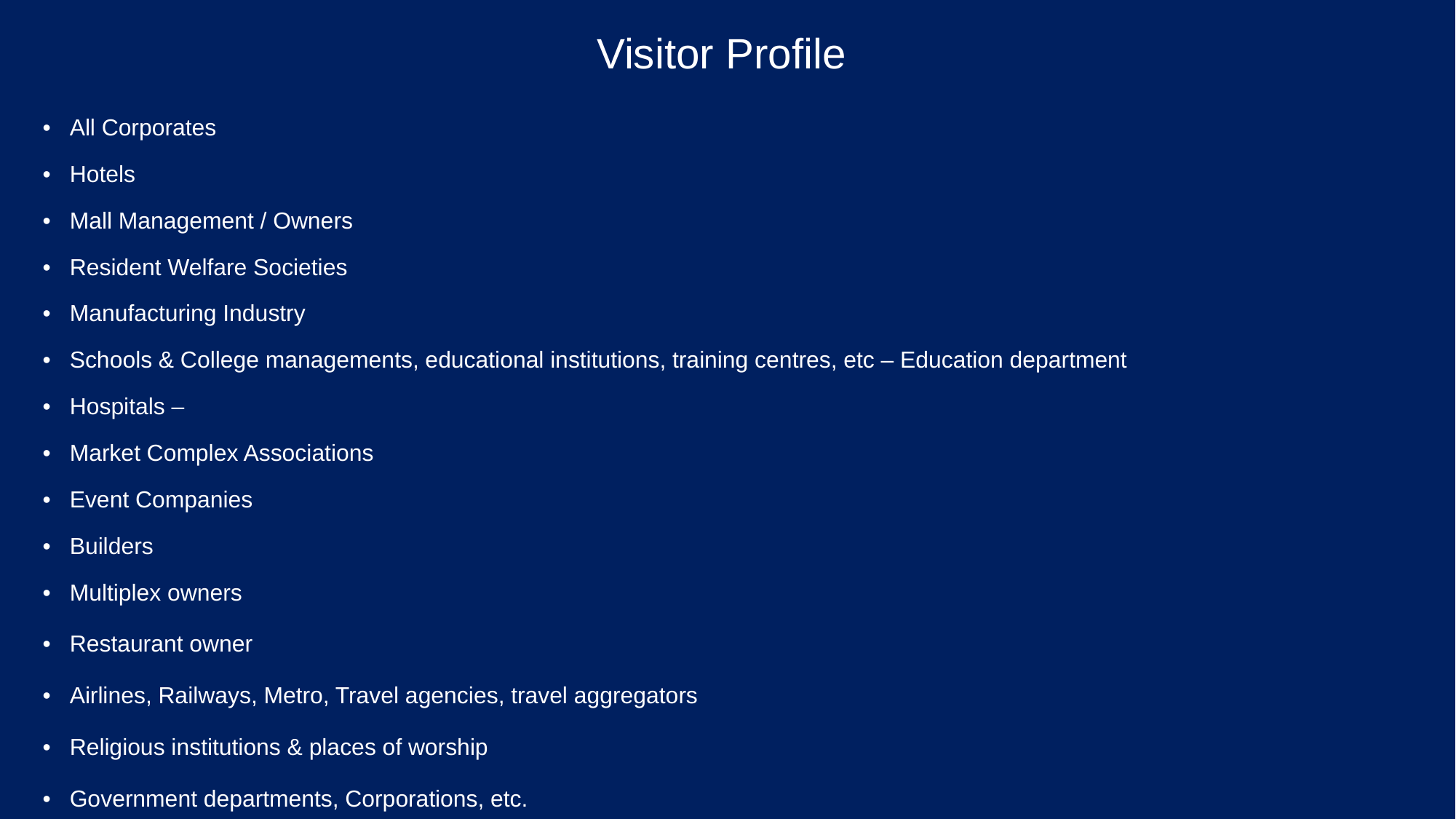

# Visitor Profile
All Corporates
Hotels
Mall Management / Owners
Resident Welfare Societies
Manufacturing Industry
Schools & College managements, educational institutions, training centres, etc – Education department
Hospitals –
Market Complex Associations
Event Companies
Builders
Multiplex owners
Restaurant owner
Airlines, Railways, Metro, Travel agencies, travel aggregators
Religious institutions & places of worship
Government departments, Corporations, etc.